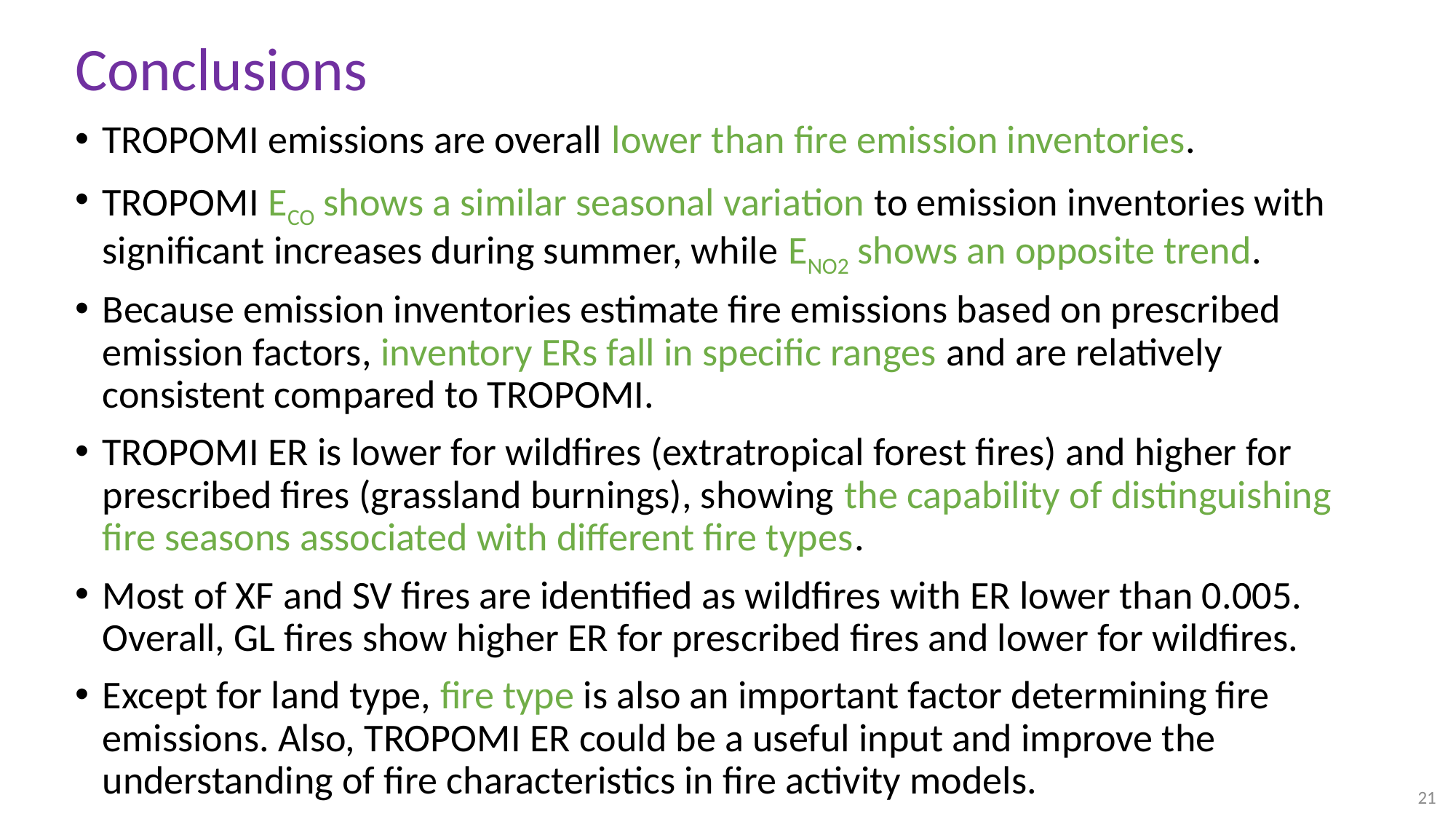

# Conclusions
TROPOMI emissions are overall lower than fire emission inventories.
TROPOMI ECO shows a similar seasonal variation to emission inventories with significant increases during summer, while ENO2 shows an opposite trend.
Because emission inventories estimate fire emissions based on prescribed emission factors, inventory ERs fall in specific ranges and are relatively consistent compared to TROPOMI.
TROPOMI ER is lower for wildfires (extratropical forest fires) and higher for prescribed fires (grassland burnings), showing the capability of distinguishing fire seasons associated with different fire types.
Most of XF and SV fires are identified as wildfires with ER lower than 0.005. Overall, GL fires show higher ER for prescribed fires and lower for wildfires.
Except for land type, fire type is also an important factor determining fire emissions. Also, TROPOMI ER could be a useful input and improve the understanding of fire characteristics in fire activity models.

21